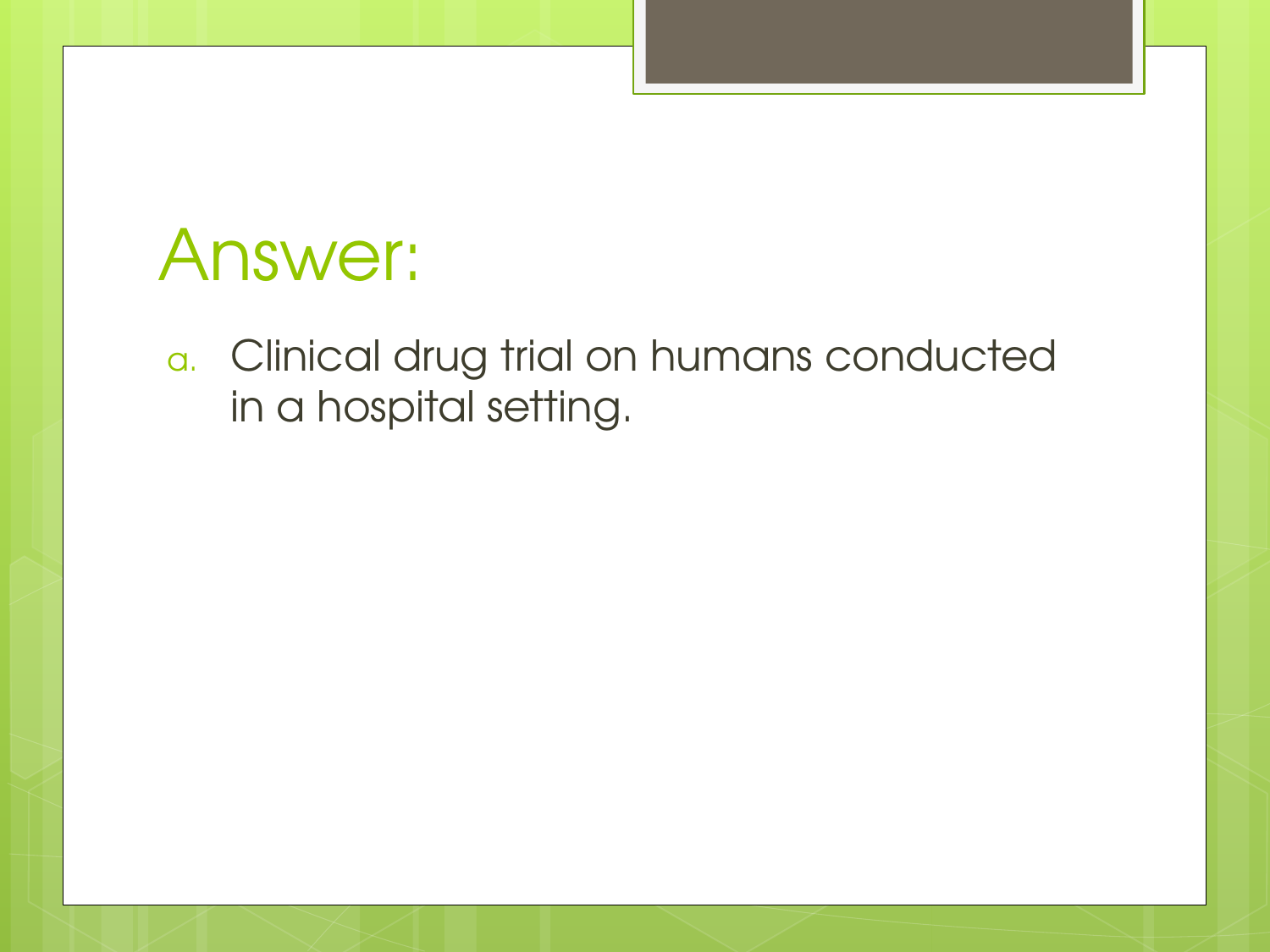

# Answer:
Clinical drug trial on humans conducted in a hospital setting.